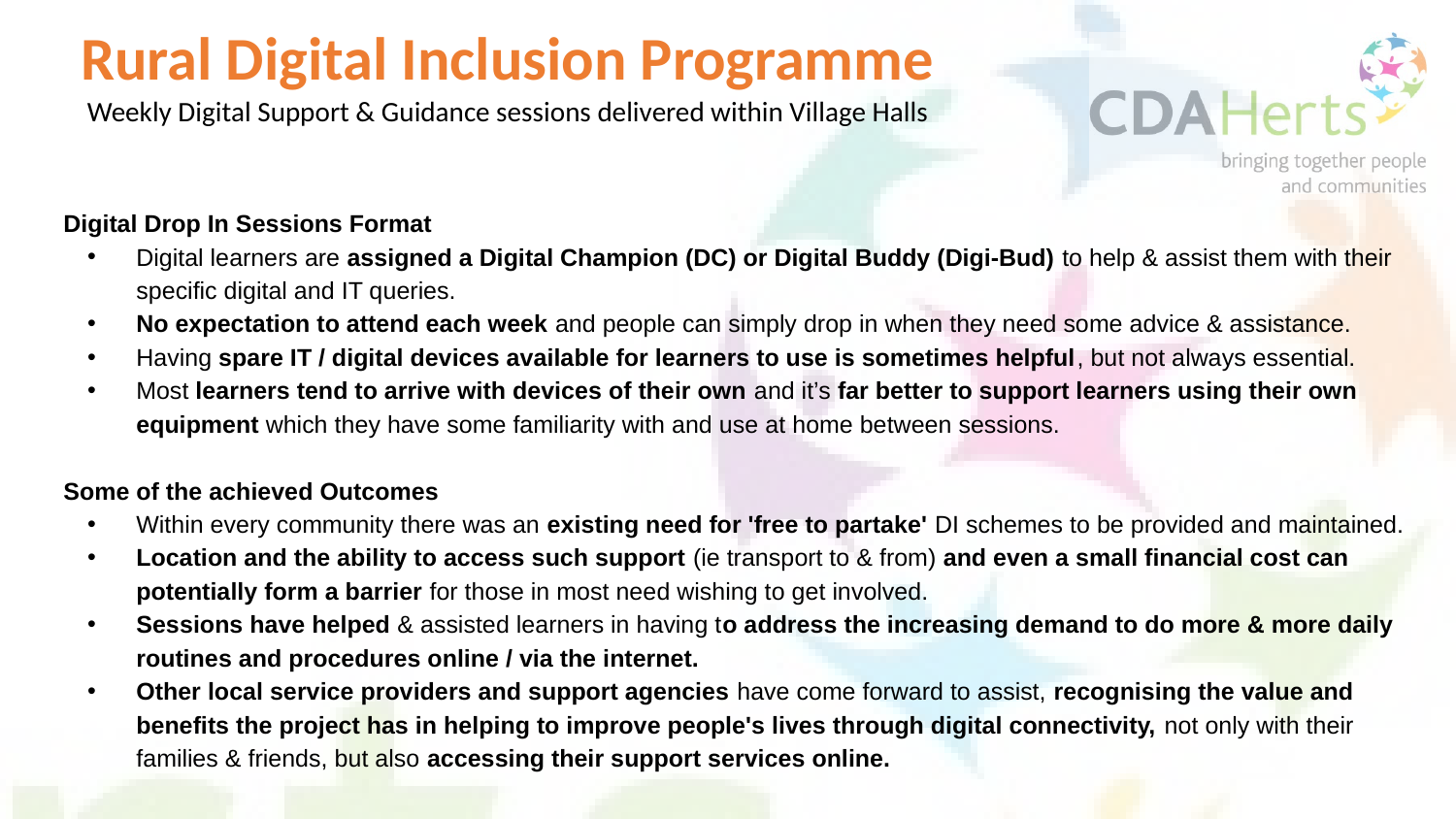

Rural Digital Inclusion Programme
Weekly Digital Support & Guidance sessions delivered within Village Halls

Digital Drop In Sessions Format
Digital learners are assigned a Digital Champion (DC) or Digital Buddy (Digi-Bud) to help & assist them with their specific digital and IT queries.
No expectation to attend each week and people can simply drop in when they need some advice & assistance.
Having spare IT / digital devices available for learners to use is sometimes helpful, but not always essential.
Most learners tend to arrive with devices of their own and it’s far better to support learners using their own equipment which they have some familiarity with and use at home between sessions.

Some of the achieved Outcomes
Within every community there was an existing need for 'free to partake' DI schemes to be provided and maintained.
Location and the ability to access such support (ie transport to & from) and even a small financial cost can potentially form a barrier for those in most need wishing to get involved.
Sessions have helped & assisted learners in having to address the increasing demand to do more & more daily routines and procedures online / via the internet.
Other local service providers and support agencies have come forward to assist, recognising the value and benefits the project has in helping to improve people's lives through digital connectivity, not only with their families & friends, but also accessing their support services online.